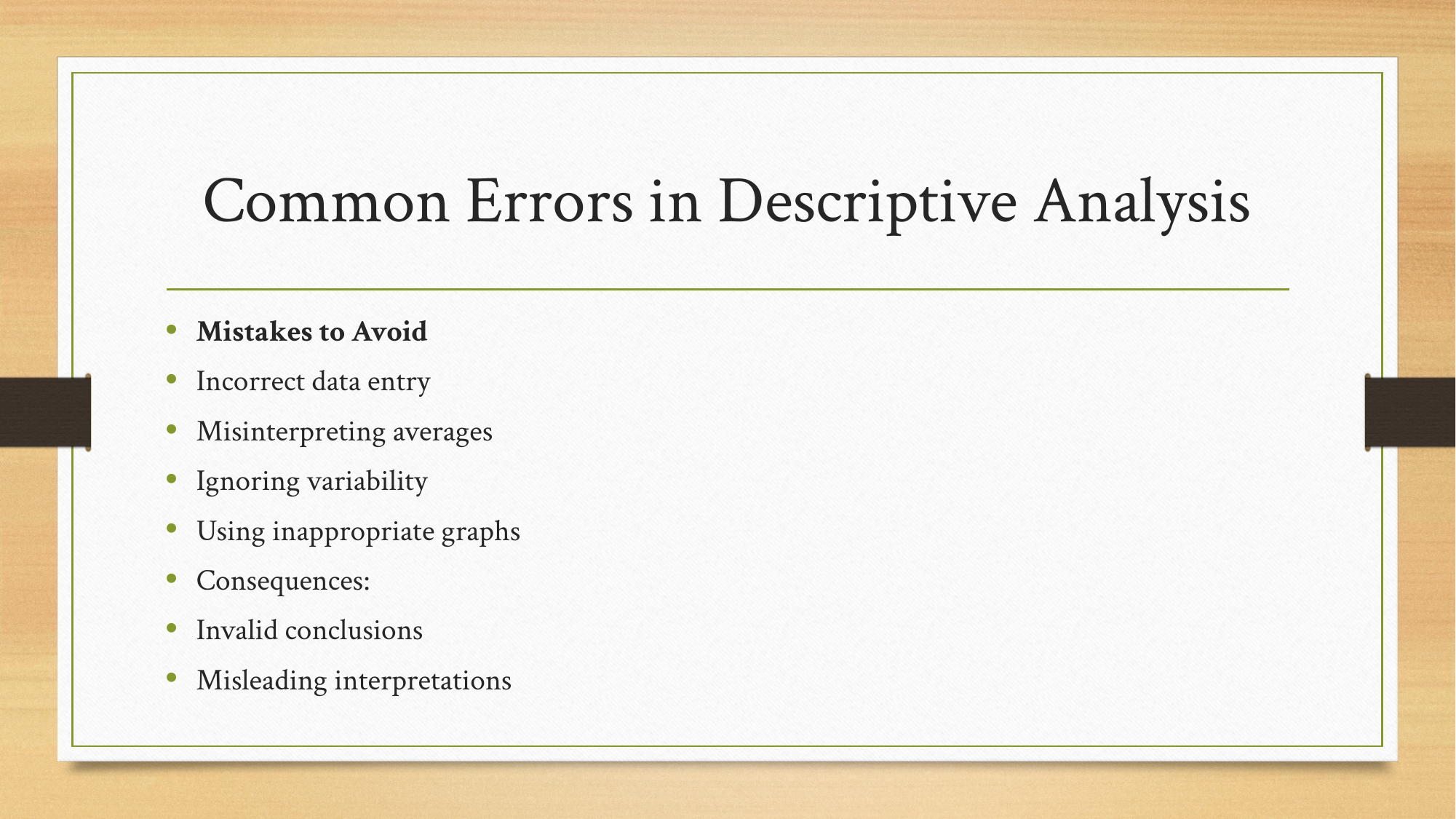

# Common Errors in Descriptive Analysis
Mistakes to Avoid
Incorrect data entry
Misinterpreting averages
Ignoring variability
Using inappropriate graphs
Consequences:
Invalid conclusions
Misleading interpretations